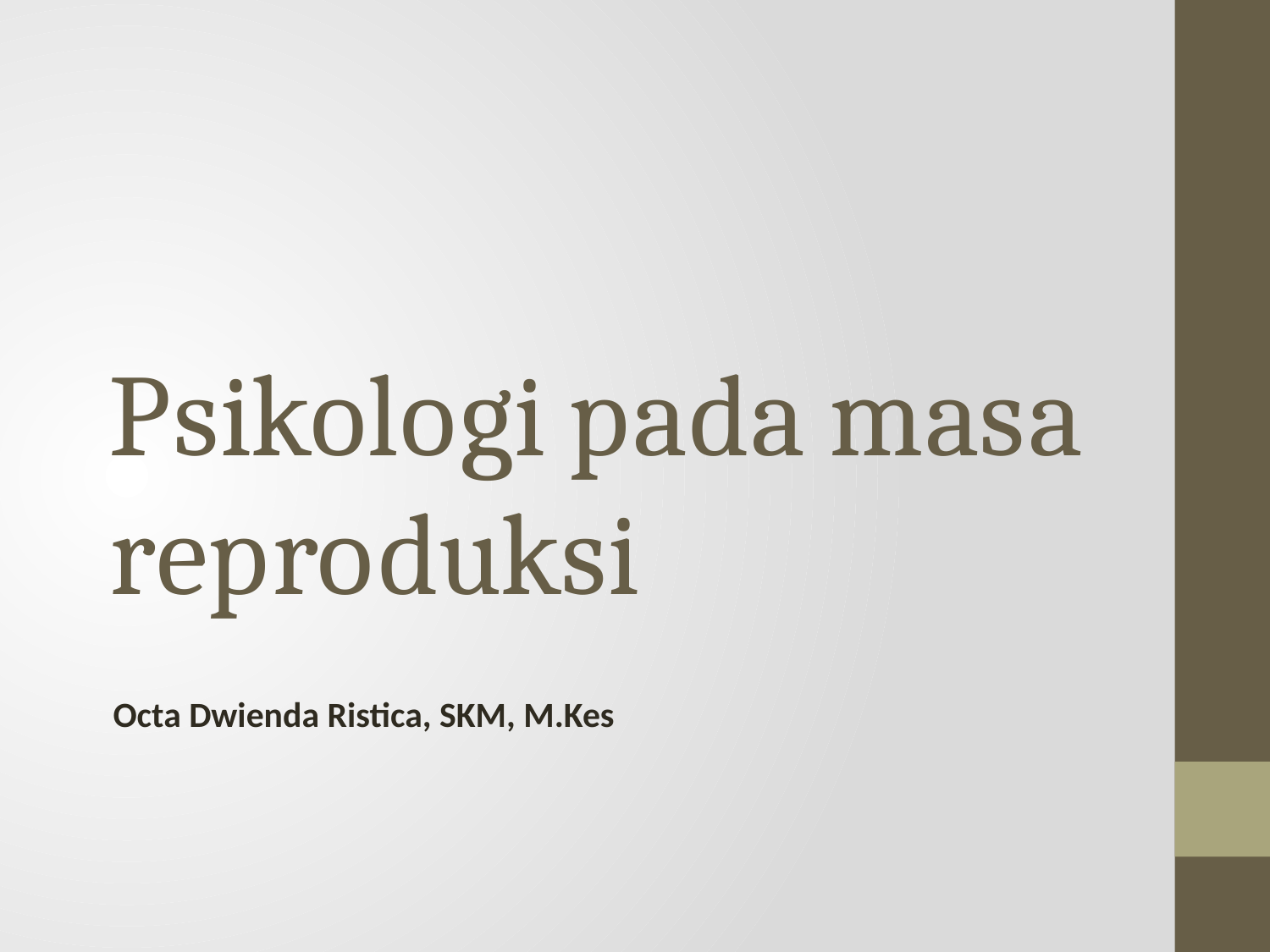

# Psikologi pada masa reproduksi
Octa Dwienda Ristica, SKM, M.Kes